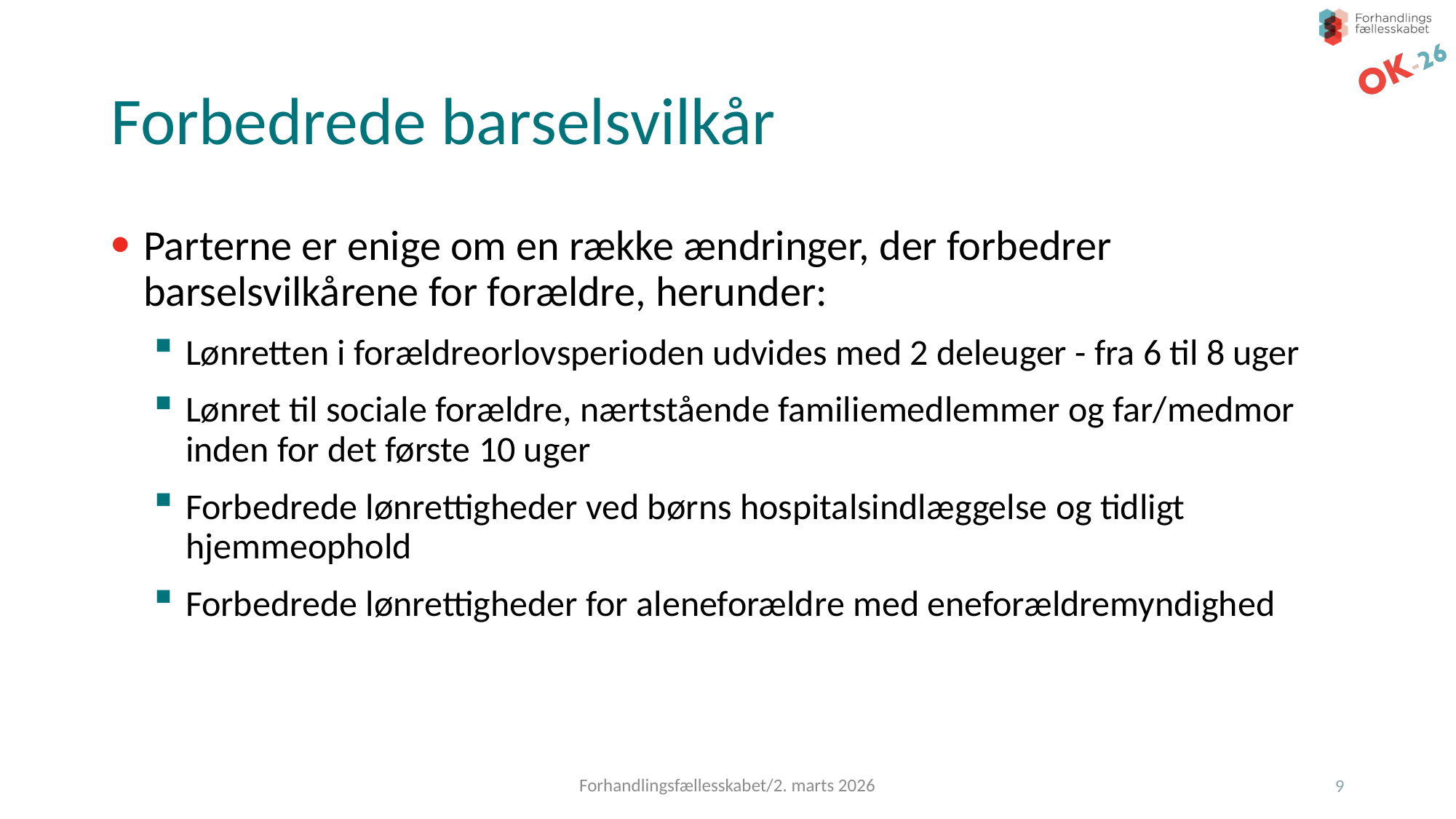

# Forbedrede barselsvilkår
Parterne er enige om en række ændringer, der forbedrer barselsvilkårene for forældre, herunder:
Lønretten i forældreorlovsperioden udvides med 2 deleuger - fra 6 til 8 uger
Lønret til sociale forældre, nærtstående familiemedlemmer og far/medmor inden for det første 10 uger
Forbedrede lønrettigheder ved børns hospitalsindlæggelse og tidligt hjemmeophold
Forbedrede lønrettigheder for aleneforældre med eneforældremyndighed

Forhandlingsfællesskabet/2. marts 2026
9